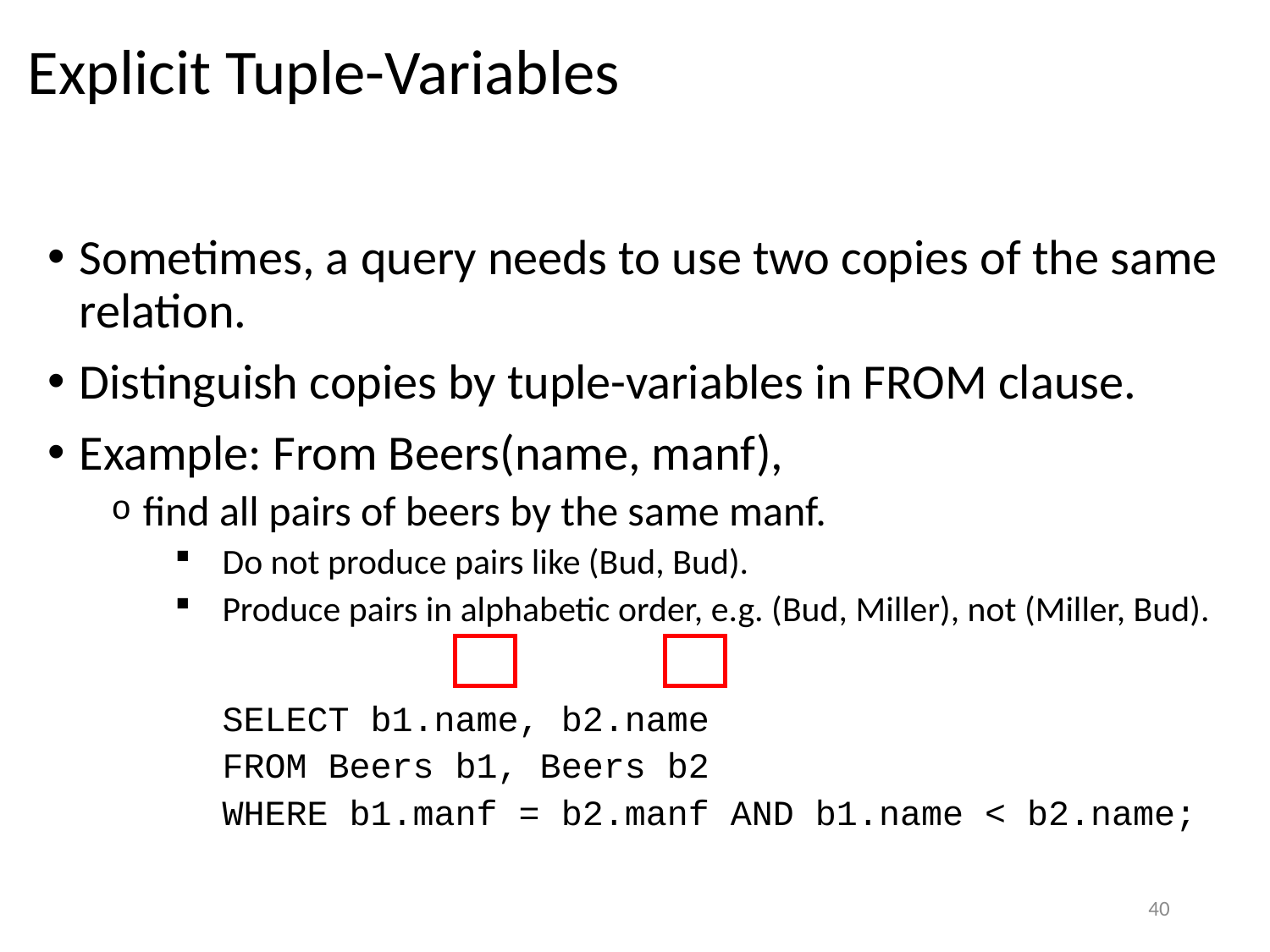

# Explicit Tuple-Variables
Sometimes, a query needs to use two copies of the same relation.
Distinguish copies by tuple-variables in FROM clause.
Example: From Beers(name, manf),
find all pairs of beers by the same manf.
Do not produce pairs like (Bud, Bud).
Produce pairs in alphabetic order, e.g. (Bud, Miller), not (Miller, Bud).

	SELECT b1.name, b2.name
	FROM Beers b1, Beers b2
	WHERE b1.manf = b2.manf AND b1.name < b2.name;

40